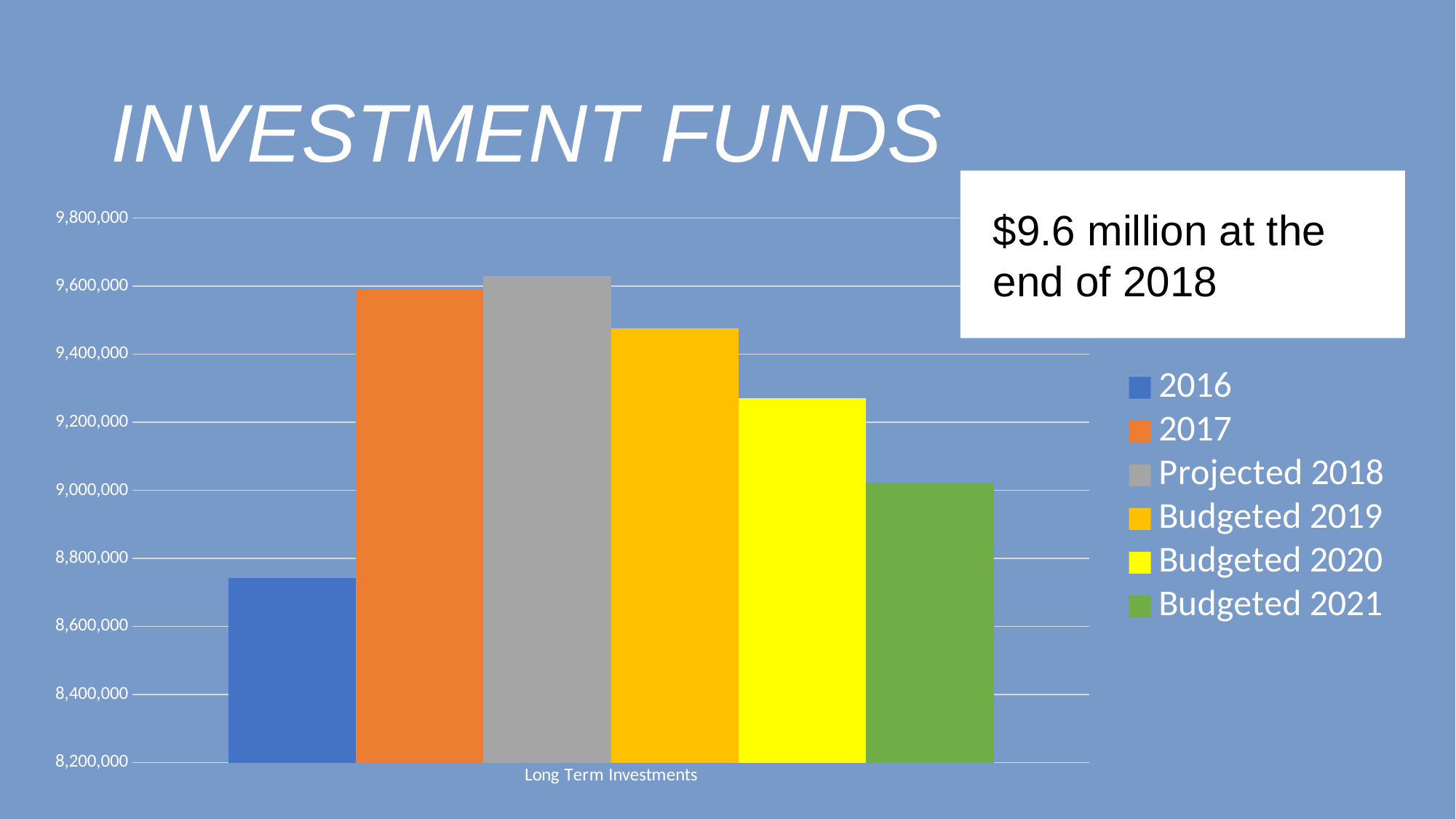

# INVESTMENT FUNDS
$9.6 million at the end of 2018

### Chart

| Category | 2016 | 2017 | Projected 2018 | Budgeted 2019 | Budgeted 2020 | Budgeted 2021 |
|---|---|---|---|---|---|---|
| Long Term Investments | 8741480.0 | 9589032.0 | 9630152.0 | 9476486.0 | 9270667.0 | 9023492.0 |